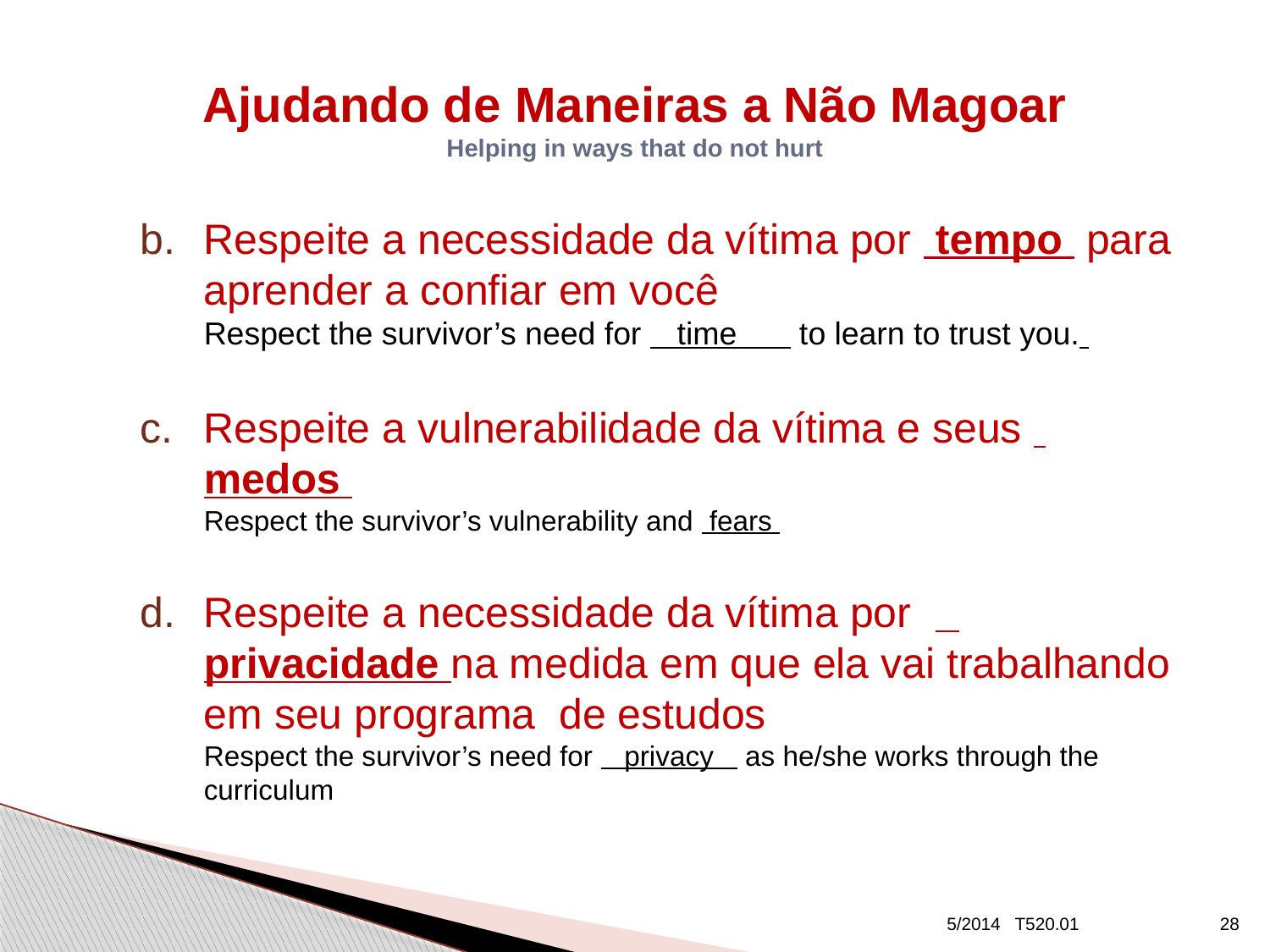

# Ajudando de Maneiras a Não Magoar Helping in ways that do not hurt
Respeite a necessidade da vítima por  tempo  para aprender a confiar em você
Respect the survivor’s need for    time       to learn to trust you.
Respeite a vulnerabilidade da vítima e seus   medos
Respect the survivor’s vulnerability and  fears
Respeite a necessidade da vítima por     privacidade na medida em que ela vai trabalhando em seu programa  de estudos
Respect the survivor’s need for    privacy    as he/she works through the curriculum
5/2014   T520.01
28